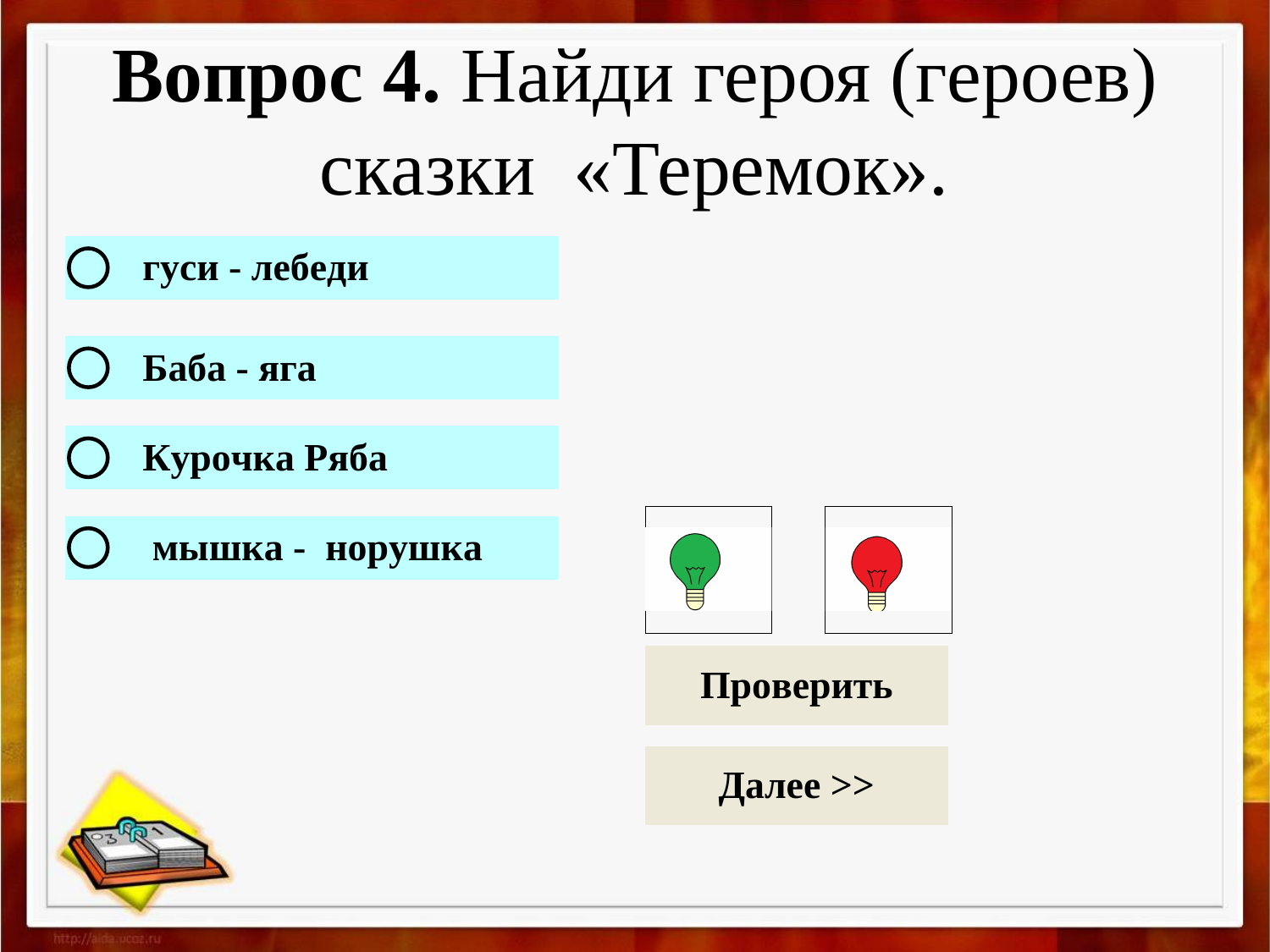

# Вопрос 4. Найди героя (героев) сказки  «Теремок».